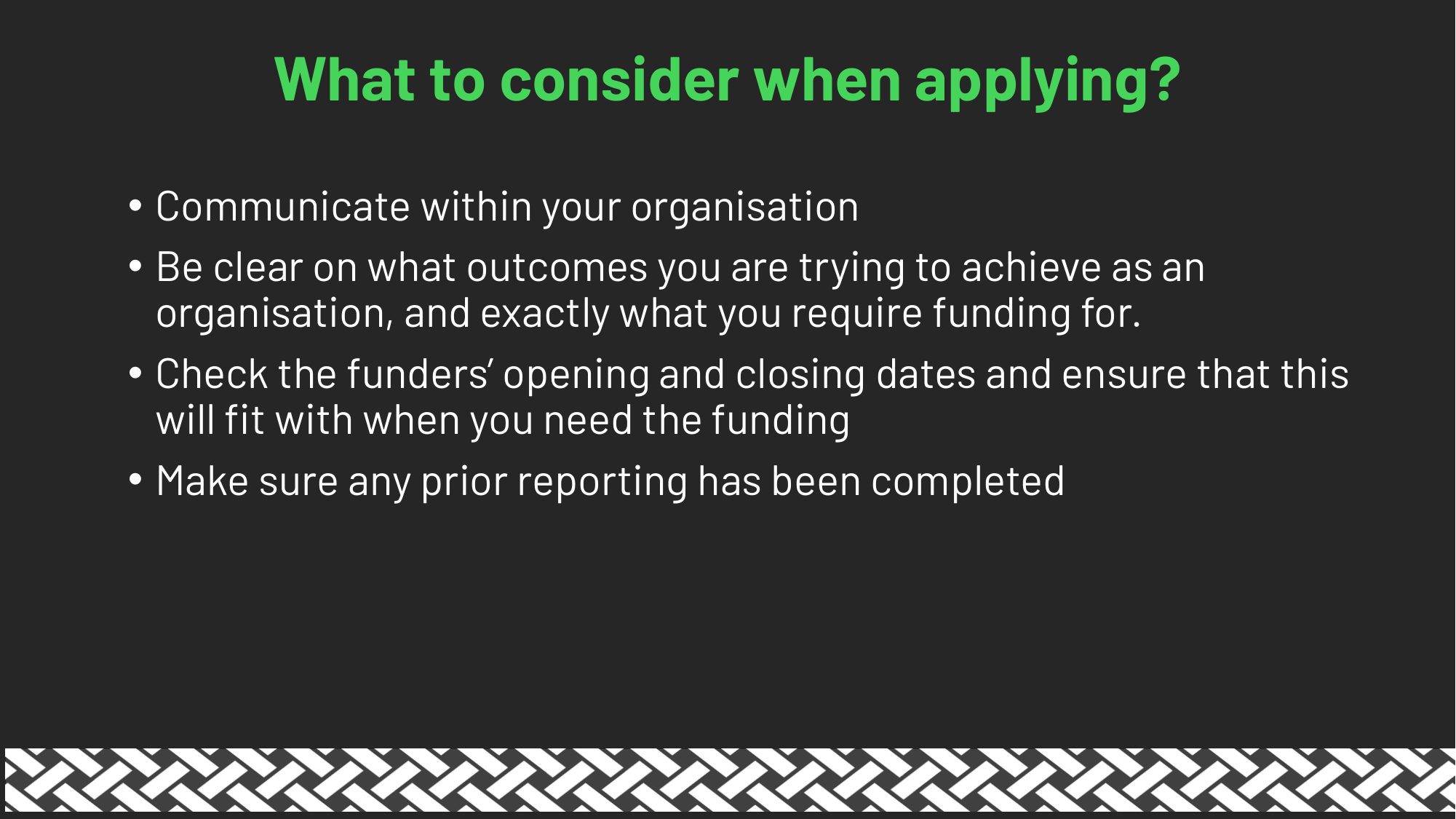

What to consider when applying?
Communicate within your organisation
Be clear on what outcomes you are trying to achieve as an organisation, and exactly what you require funding for.
Check the funders’ opening and closing dates and ensure that this will fit with when you need the funding
Make sure any prior reporting has been completed